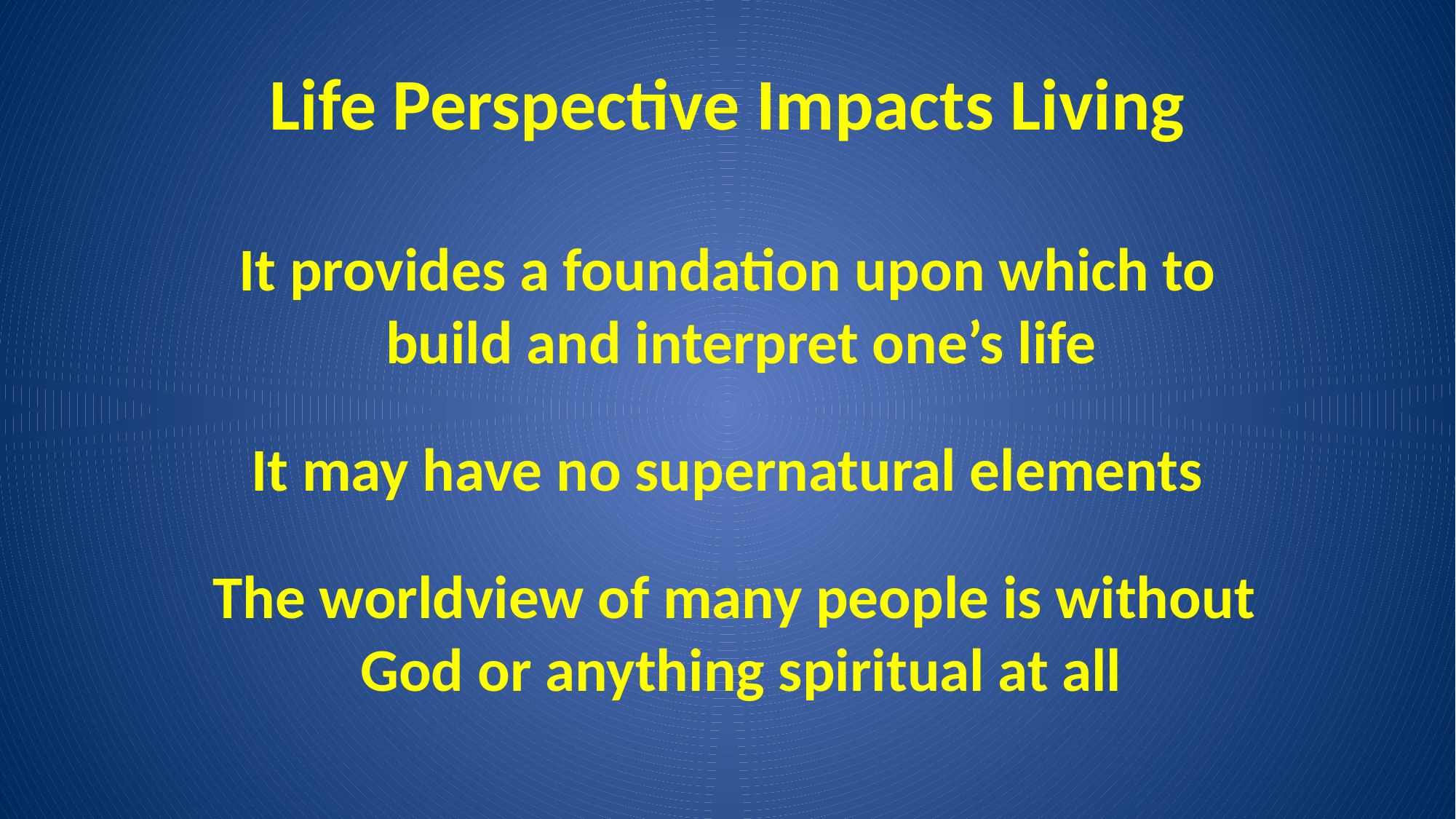

# Life Perspective Impacts Living

It provides a foundation upon which to build and interpret one’s life

It may have no supernatural elements

 The worldview of many people is without God or anything spiritual at all